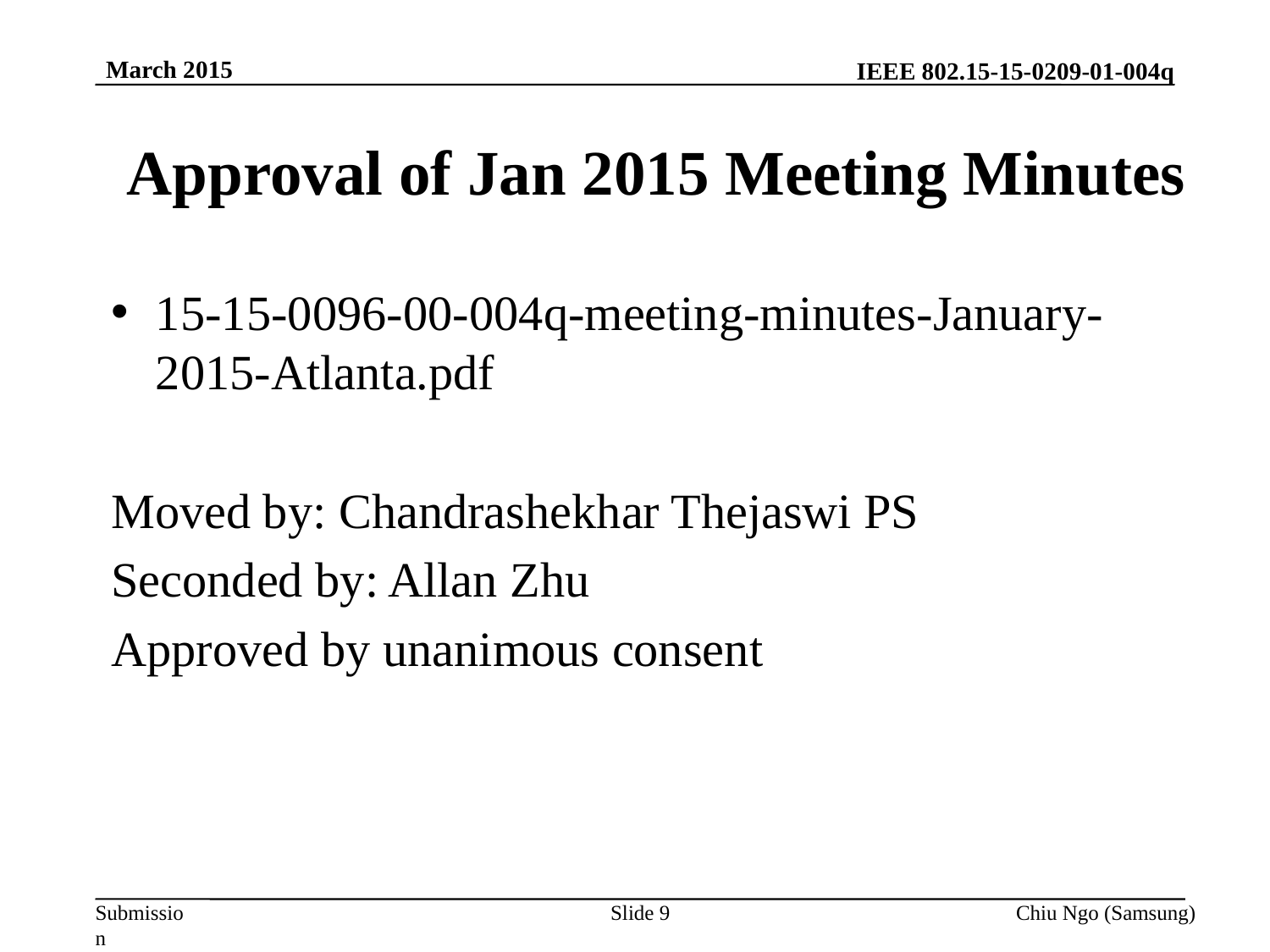

March 2015
# Approval of Jan 2015 Meeting Minutes
15-15-0096-00-004q-meeting-minutes-January-2015-Atlanta.pdf

Moved by: Chandrashekhar Thejaswi PS
Seconded by: Allan Zhu
Approved by unanimous consent

Slide 9
Chiu Ngo (Samsung)